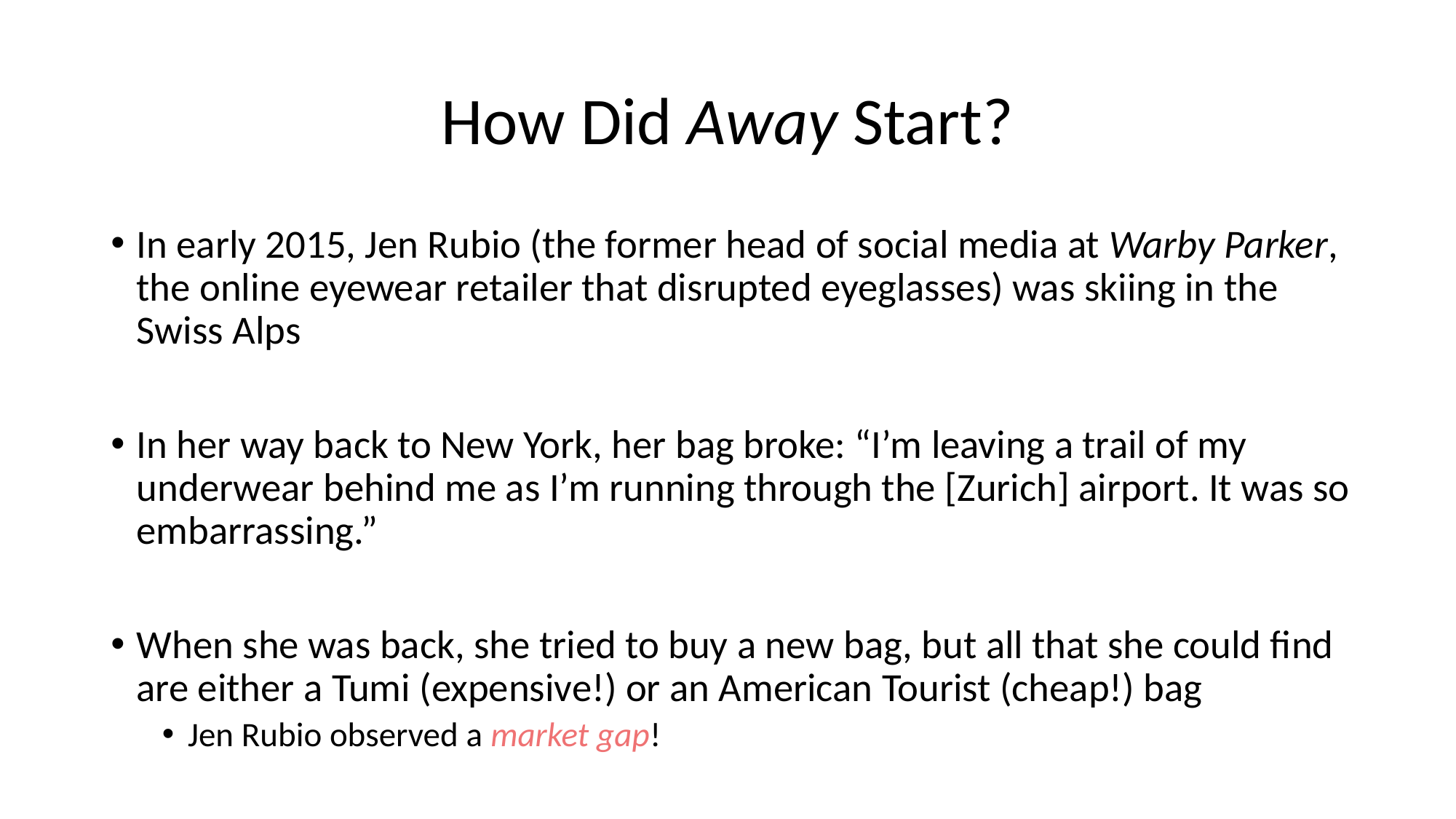

# How Did Away Start?
In early 2015, Jen Rubio (the former head of social media at Warby Parker, the online eyewear retailer that disrupted eyeglasses) was skiing in the Swiss Alps

In her way back to New York, her bag broke: “I’m leaving a trail of my underwear behind me as I’m running through the [Zurich] airport. It was so embarrassing.”

When she was back, she tried to buy a new bag, but all that she could find are either a Tumi (expensive!) or an American Tourist (cheap!) bag
Jen Rubio observed a market gap!